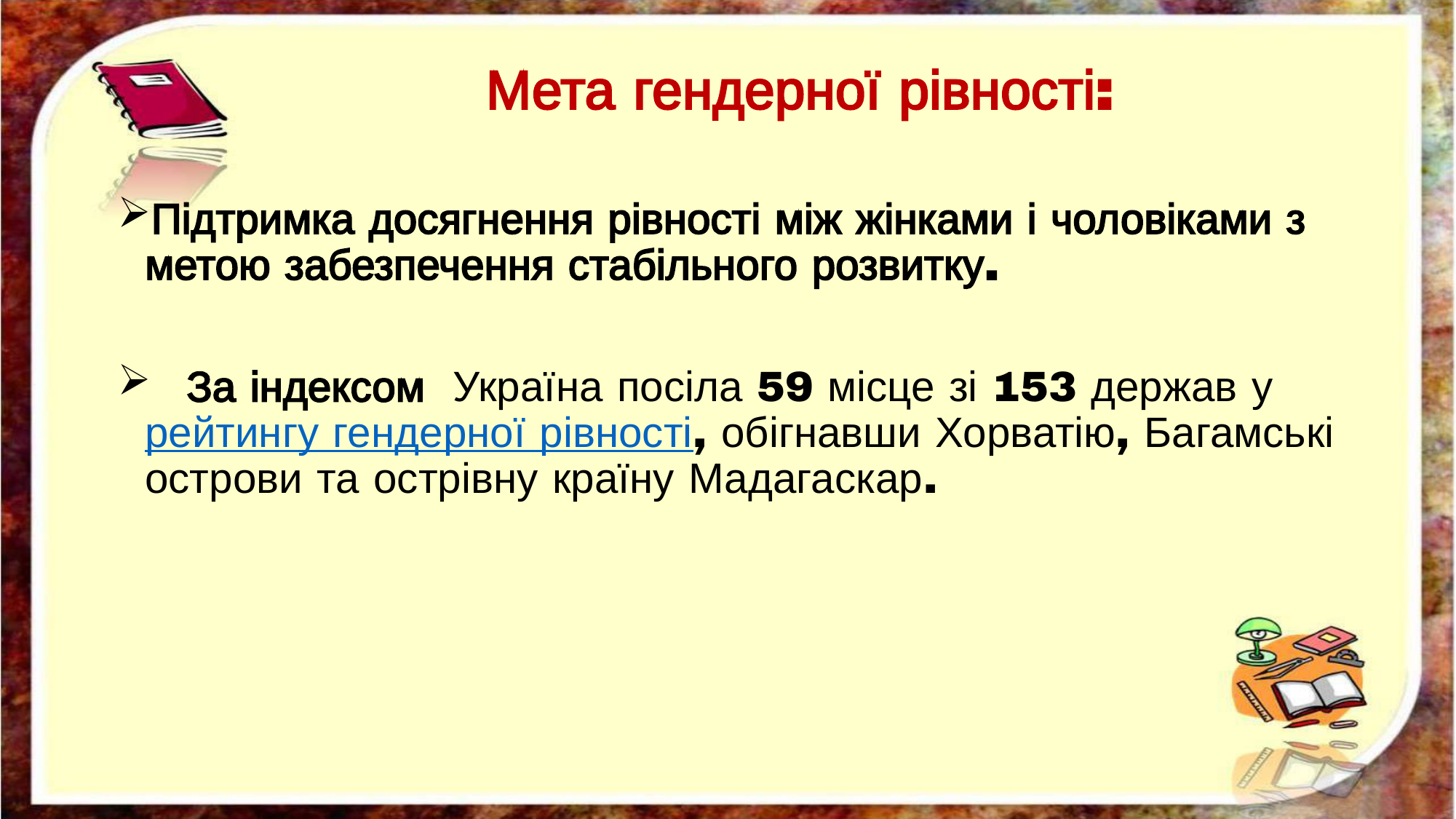

# Мета гендерної рівності:
Підтримка досягнення рівності між жінками і чоловіками з метою забезпечення стабільного розвитку.

   За індексом  Україна посіла 59 місце зі 153 держав у рейтингу гендерної рівності, обігнавши Хорватію, Багамські острови та острівну країну Мадагаскар.